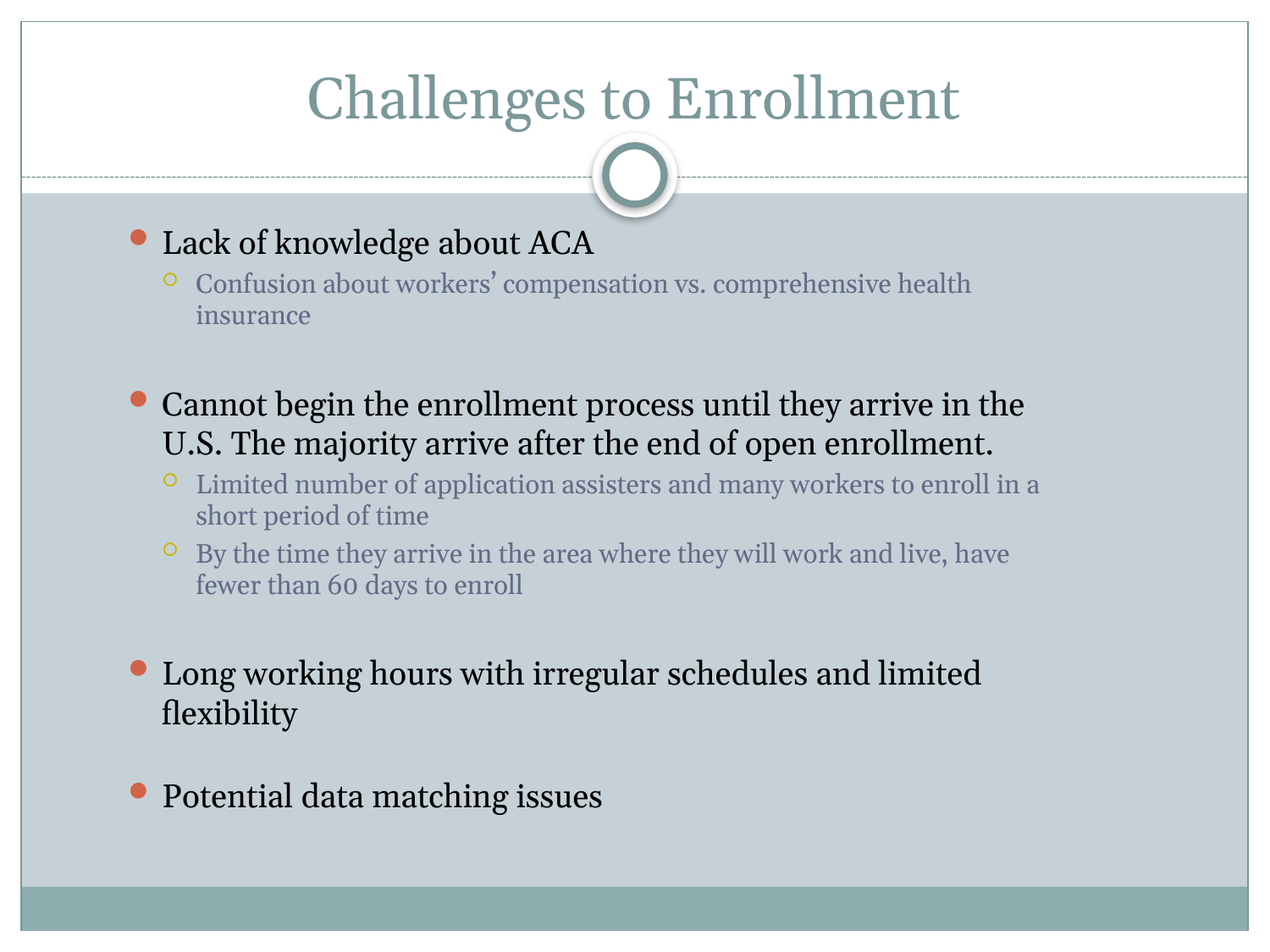

# Challenges to Enrollment
Lack of knowledge about ACA
Confusion about workers’ compensation vs. comprehensive health insurance

Cannot begin the enrollment process until they arrive in the U.S. The majority arrive after the end of open enrollment.
Limited number of application assisters and many workers to enroll in a short period of time
By the time they arrive in the area where they will work and live, have fewer than 60 days to enroll

Long working hours with irregular schedules and limited flexibility

Potential data matching issues